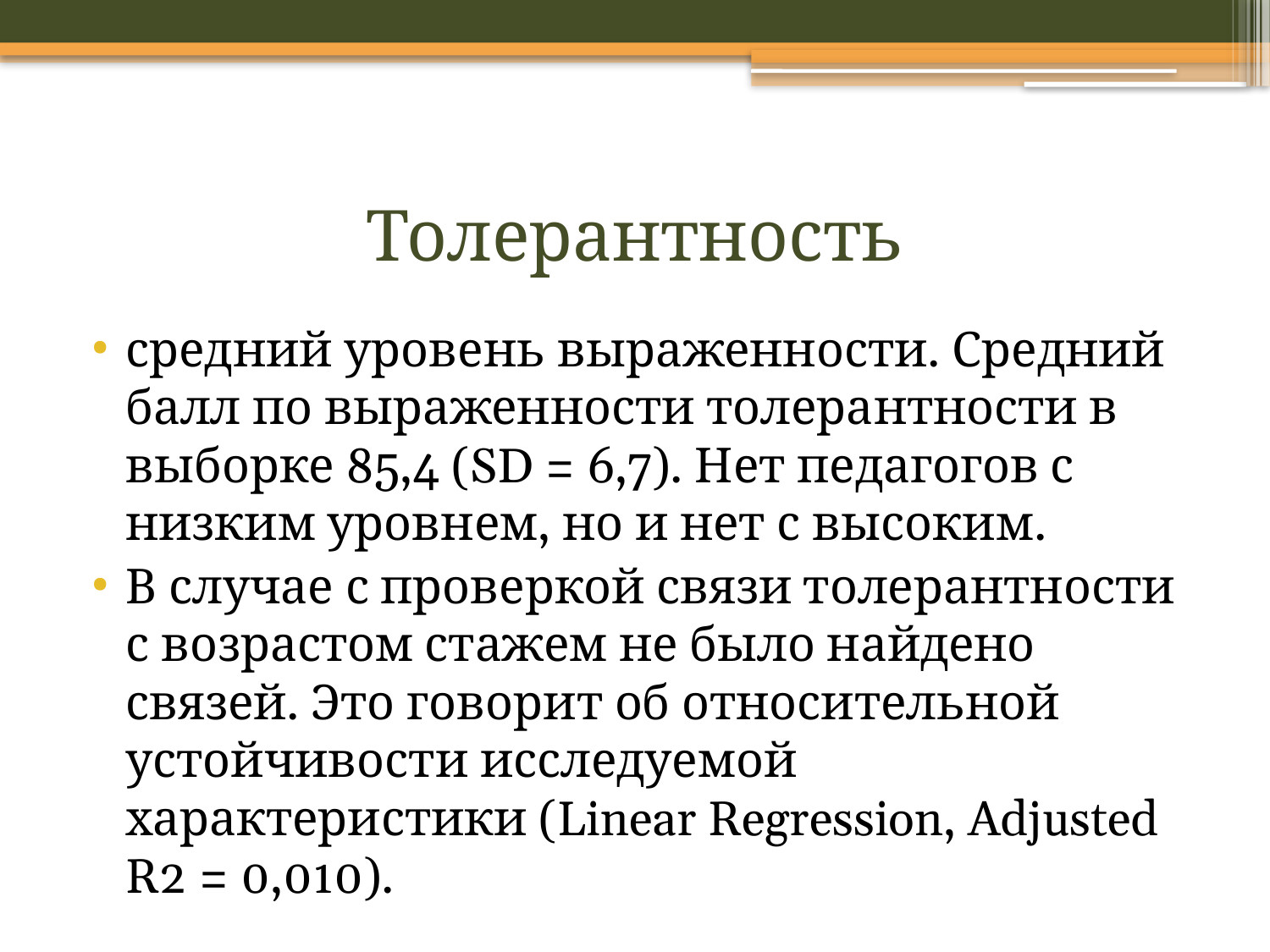

# Толерантность
средний уровень выраженности. Средний балл по выраженности толерантности в выборке 85,4 (SD = 6,7). Нет педагогов с низким уровнем, но и нет с высоким.
В случае с проверкой связи толерантности с возрастом стажем не было найдено связей. Это говорит об относительной устойчивости исследуемой характеристики (Linear Regression, Adjusted R2 = 0,010).